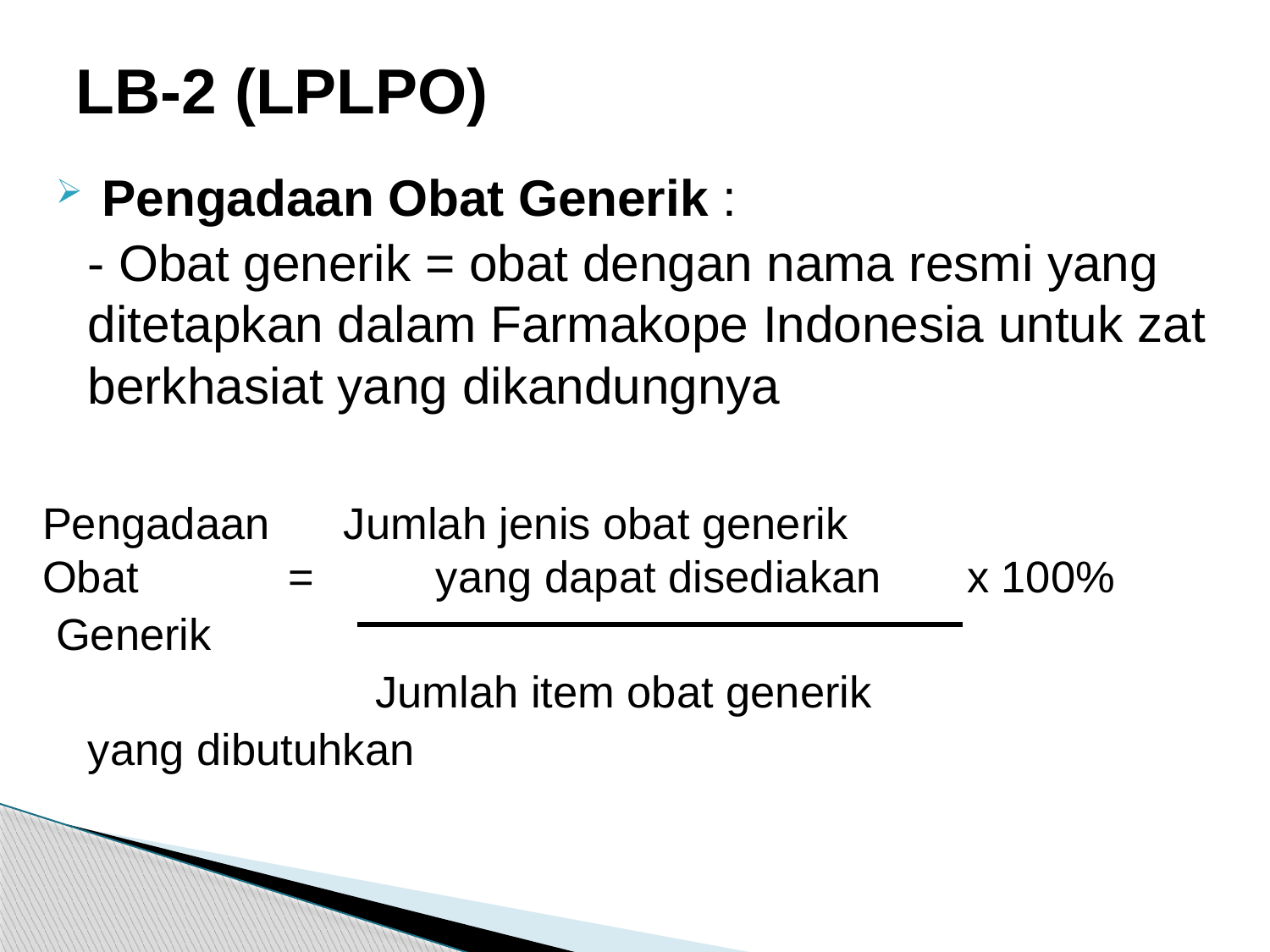

# LB-2 (LPLPO)
 Pengadaan Obat Generik :
	- Obat generik = obat dengan nama resmi yang ditetapkan dalam Farmakope Indonesia untuk zat berkhasiat yang dikandungnya

Pengadaan      Jumlah jenis obat generik
Obat 	       =	      yang dapat disediakan       x 100%
Generik
                          Jumlah item obat generik
				yang dibutuhkan